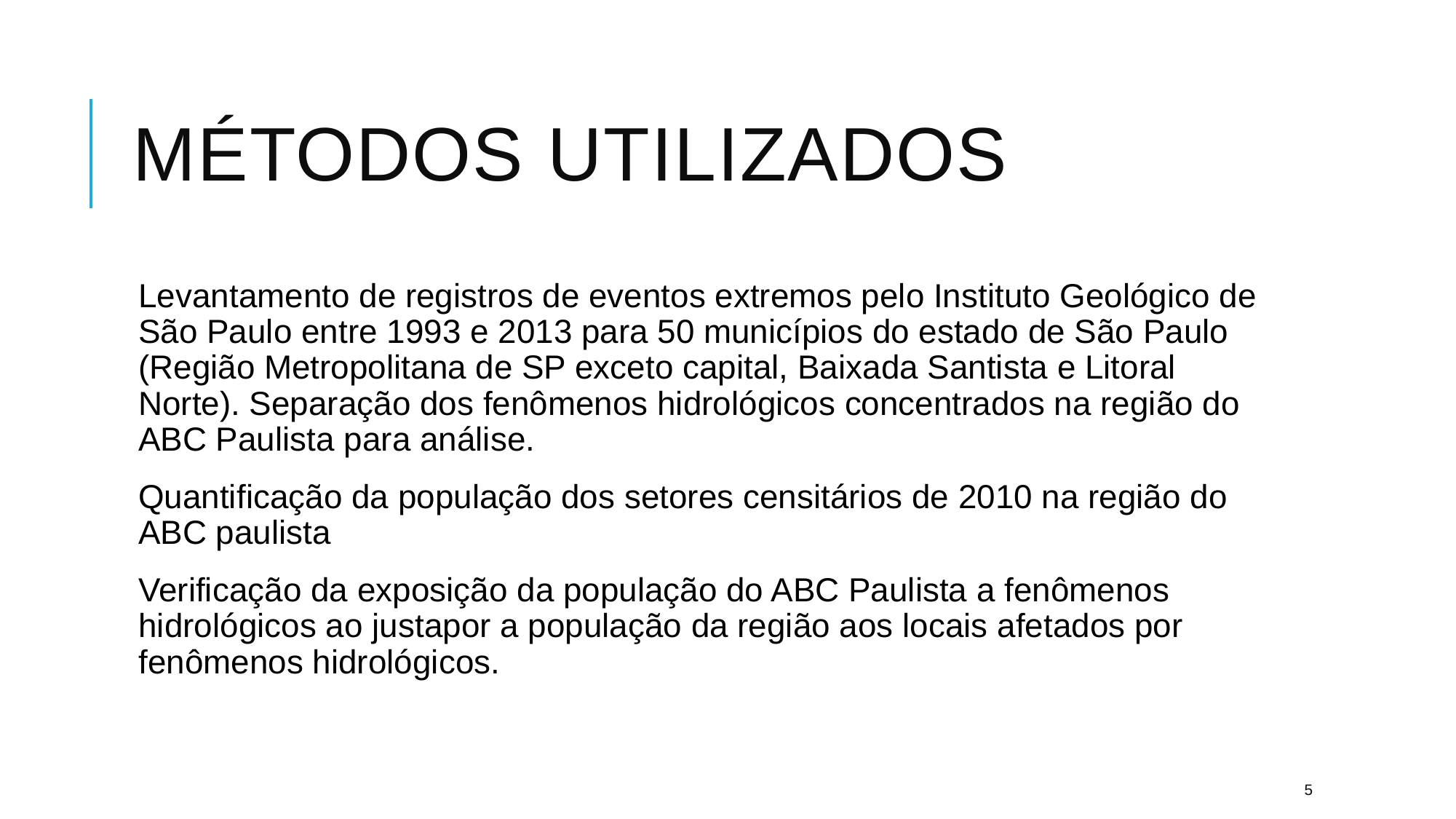

# Métodos utilizados
Levantamento de registros de eventos extremos pelo Instituto Geológico de São Paulo entre 1993 e 2013 para 50 municípios do estado de São Paulo (Região Metropolitana de SP exceto capital, Baixada Santista e Litoral Norte). Separação dos fenômenos hidrológicos concentrados na região do ABC Paulista para análise.
Quantificação da população dos setores censitários de 2010 na região do ABC paulista
Verificação da exposição da população do ABC Paulista a fenômenos hidrológicos ao justapor a população da região aos locais afetados por fenômenos hidrológicos.
5